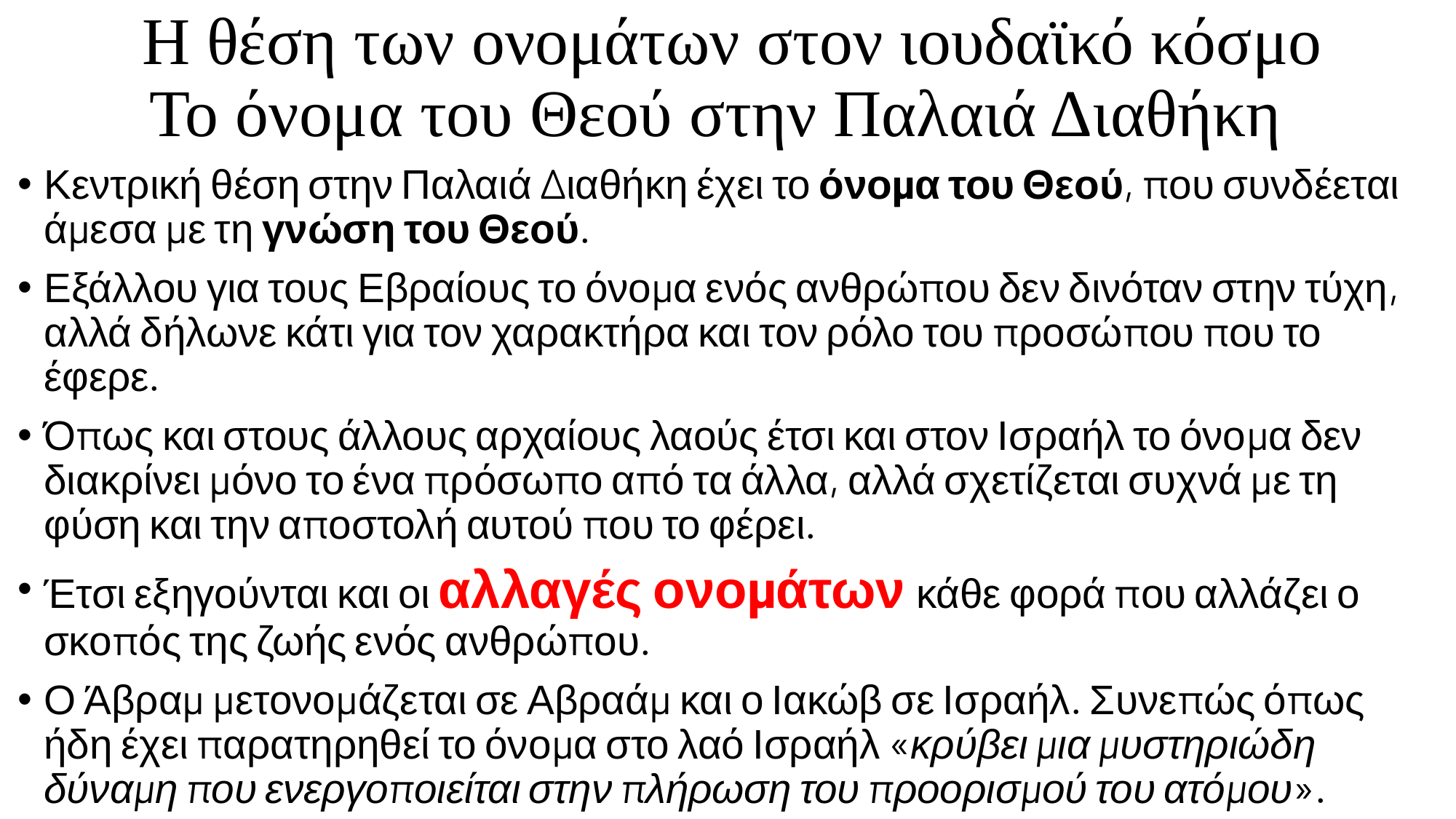

# Η θέση των ονομάτων στον ιουδαϊκό κόσμο Το όνομα του Θεού στην Παλαιά Διαθήκη
Κεντρική θέση στην Παλαιά Διαθήκη έχει το όνομα του Θεού, που συνδέεται άμεσα με τη γνώση του Θεού.
Εξάλλου για τους Εβραίους το όνομα ενός ανθρώπου δεν δινόταν στην τύχη, αλλά δήλωνε κάτι για τον χαρακτήρα και τον ρόλο του προσώπου που το έφερε.
Όπως και στους άλλους αρχαίους λαούς έτσι και στον Ισραήλ το όνομα δεν διακρίνει μόνο το ένα πρόσωπο από τα άλλα, αλλά σχετίζεται συχνά με τη φύση και την αποστολή αυτού που το φέρει.
Έτσι εξηγούνται και οι αλλαγές ονομάτων κάθε φορά που αλλάζει ο σκοπός της ζωής ενός ανθρώπου.
Ο Άβραμ μετονομάζεται σε Αβραάμ και ο Ιακώβ σε Ισραήλ. Συνεπώς όπως ήδη έχει παρατηρηθεί το όνομα στο λαό Ισραήλ «κρύβει μια μυστηριώδη δύναμη που ενεργοποιείται στην πλήρωση του προορισμού του ατόμου».